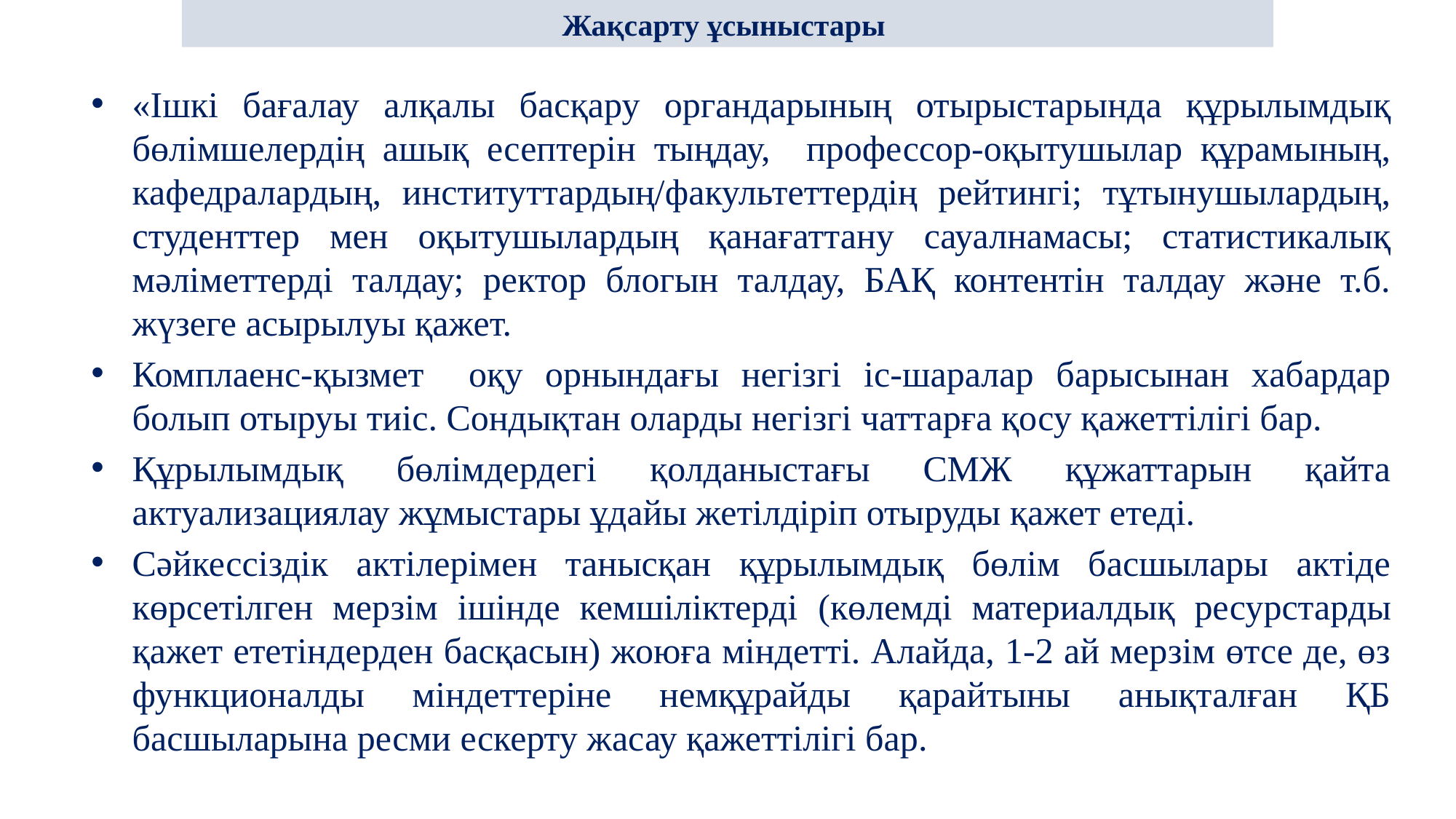

Жақсарту ұсыныстары
«Ішкі бағалау алқалы басқару органдарының отырыстарында құрылымдық бөлімшелердің ашық есептерін тыңдау,  профессор-оқытушылар құрамының, кафедралардың, институттардың/факультеттердің рейтингі; тұтынушылардың, студенттер мен оқытушылардың қанағаттану сауалнамасы; статистикалық мәліметтерді талдау; ректор блогын талдау, БАҚ контентін талдау және т.б. жүзеге асырылуы қажет.
Комплаенс-қызмет  оқу орнындағы негізгі іс-шаралар барысынан хабардар болып отыруы тиіс. Сондықтан оларды негізгі чаттарға қосу қажеттілігі бар.
Құрылымдық бөлімдердегі қолданыстағы СМЖ құжаттарын қайта актуализациялау жұмыстары ұдайы жетілдіріп отыруды қажет етеді.
Сәйкессіздік актілерімен танысқан құрылымдық бөлім басшылары актіде көрсетілген мерзім ішінде кемшіліктерді (көлемді материалдық ресурстарды қажет ететіндерден басқасын) жоюға міндетті. Алайда, 1-2 ай мерзім өтсе де, өз функционалды міндеттеріне немқұрайды қарайтыны анықталған ҚБ басшыларына ресми ескерту жасау қажеттілігі бар.